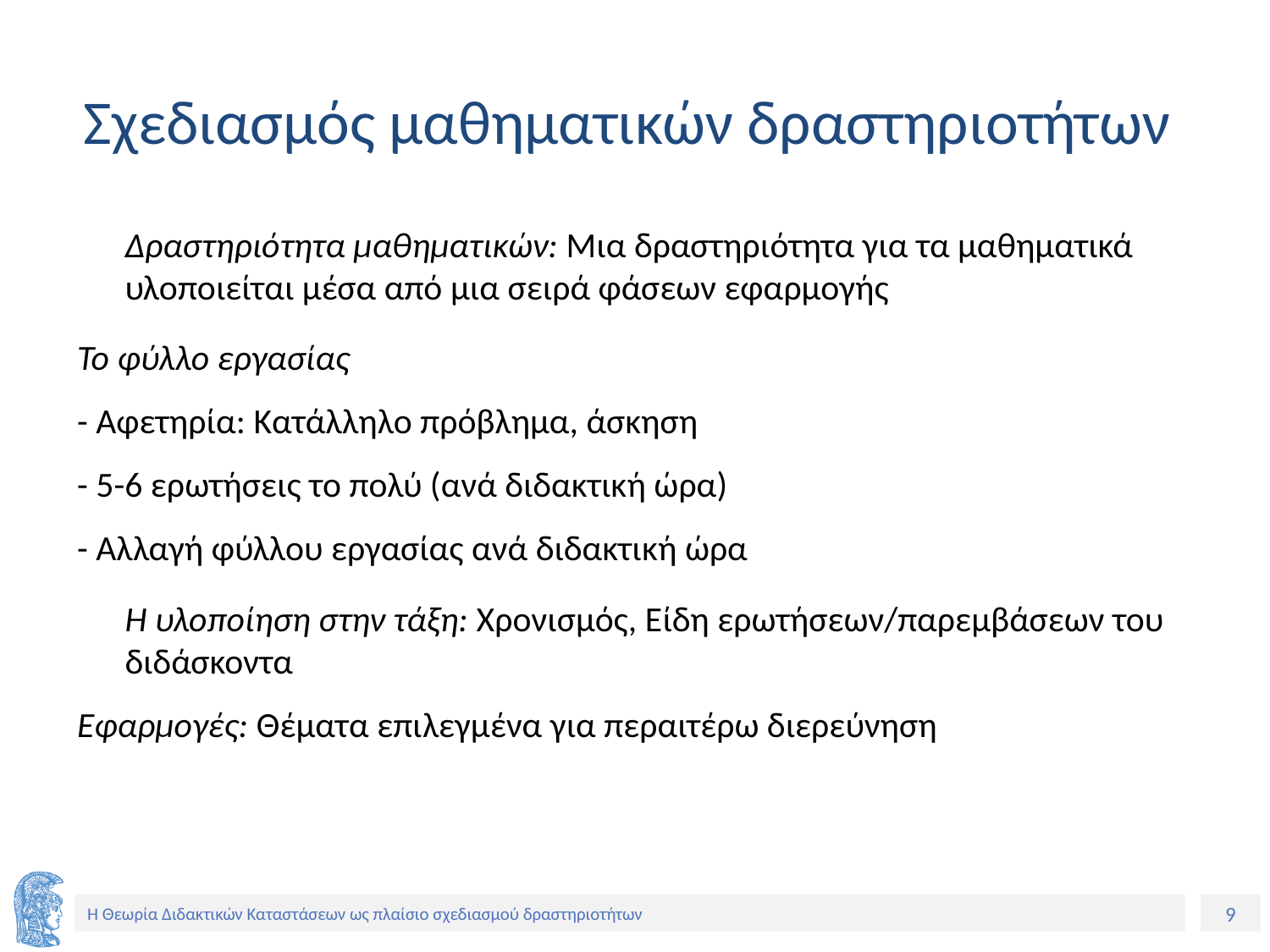

# Σχεδιασμός μαθηματικών δραστηριοτήτων
	Δραστηριότητα μαθηματικών: Μια δραστηριότητα για τα μαθηματικά υλοποιείται μέσα από μια σειρά φάσεων εφαρμογής
Το φύλλο εργασίας
- Αφετηρία: Κατάλληλο πρόβλημα, άσκηση
- 5-6 ερωτήσεις το πολύ (ανά διδακτική ώρα)
- Αλλαγή φύλλου εργασίας ανά διδακτική ώρα
	Η υλοποίηση στην τάξη: Χρονισμός, Είδη ερωτήσεων/παρεμβάσεων του διδάσκοντα
Εφαρμογές: Θέματα επιλεγμένα για περαιτέρω διερεύνηση